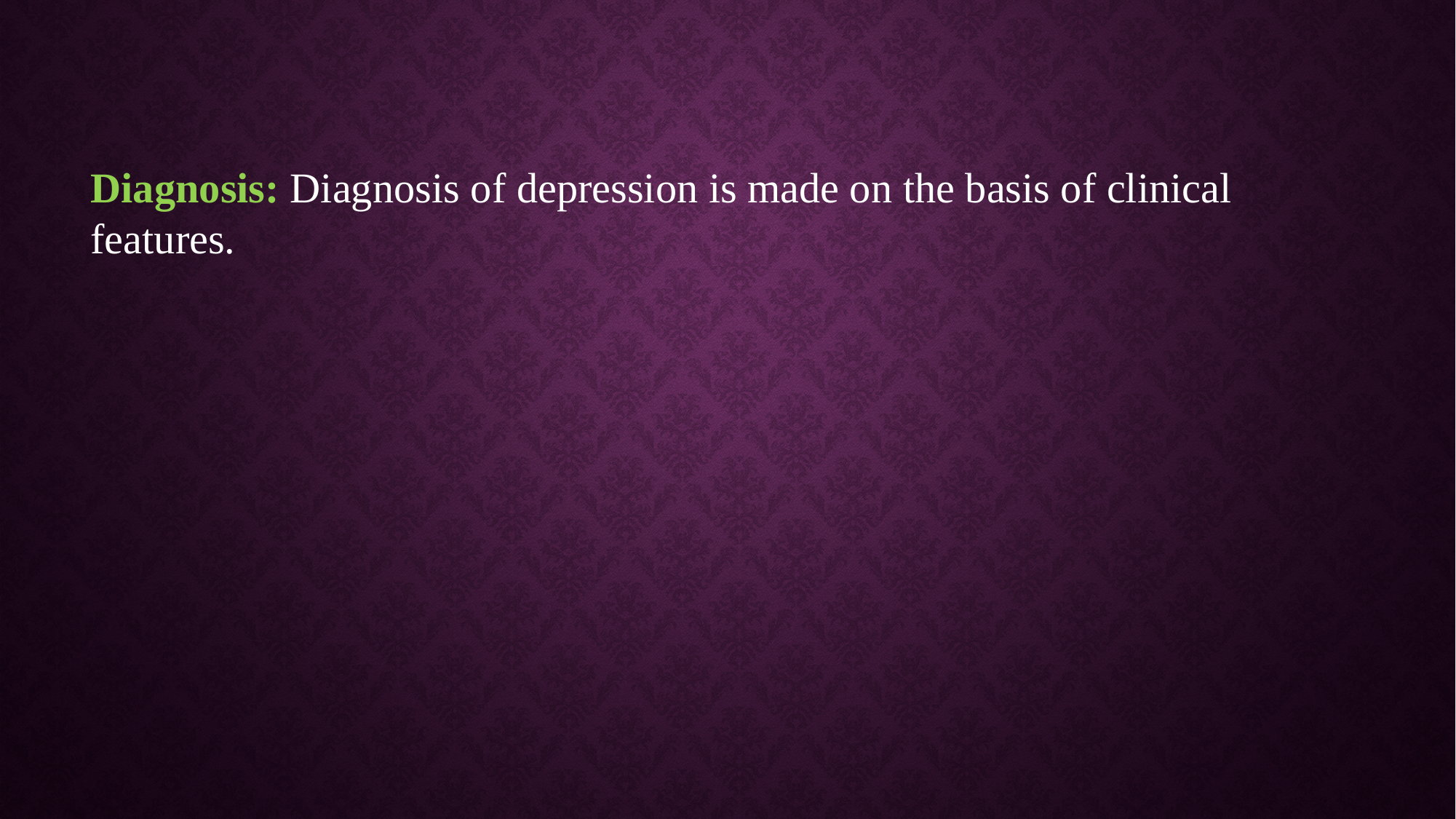

Diagnosis: Diagnosis of depression is made on the basis of clinical features.